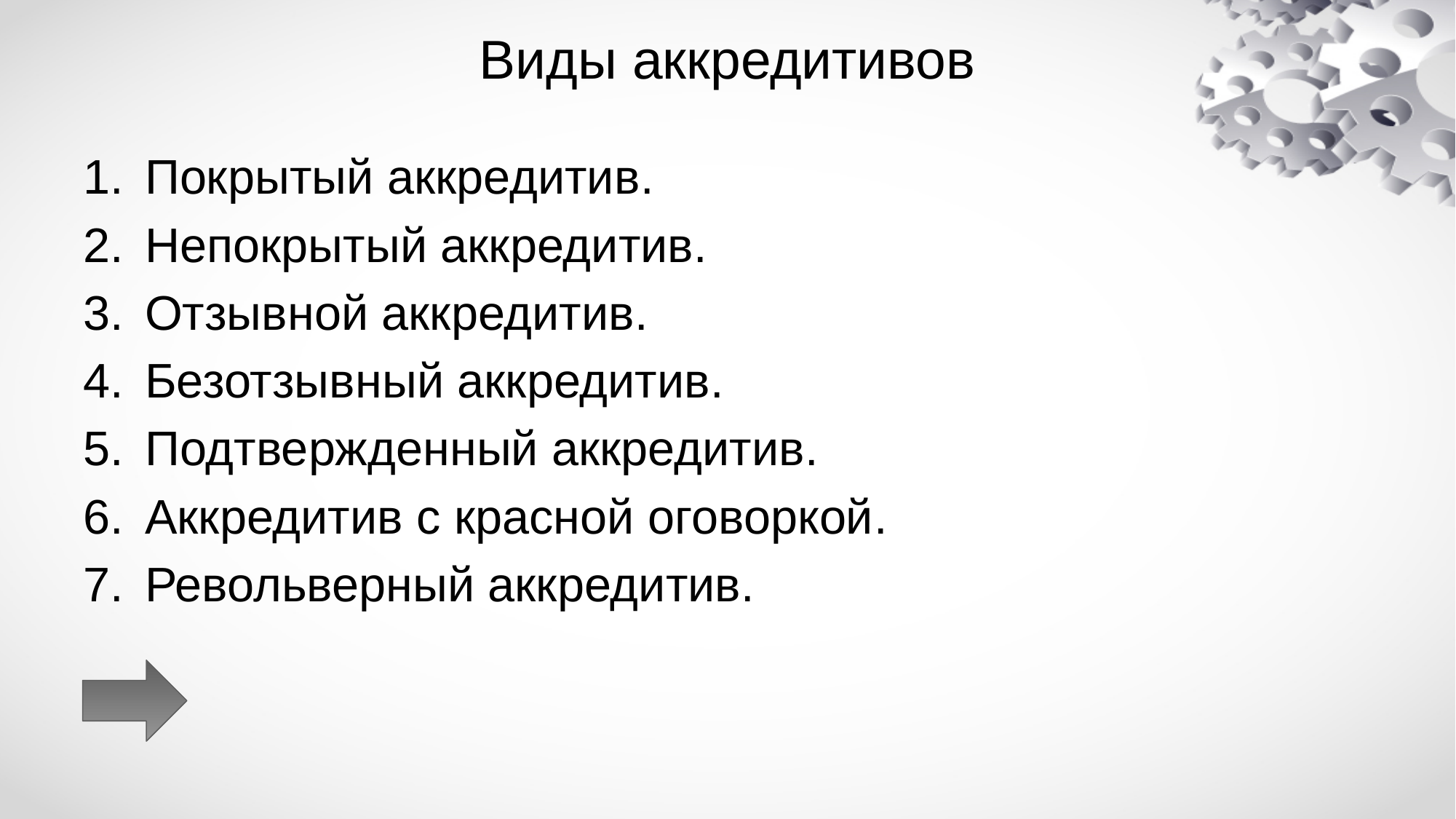

# Виды аккредитивов
Покрытый аккредитив.
Непокрытый аккредитив.
Отзывной аккредитив.
Безотзывный аккредитив.
Подтвержденный аккредитив.
Аккредитив с красной оговоркой.
Револьверный аккредитив.